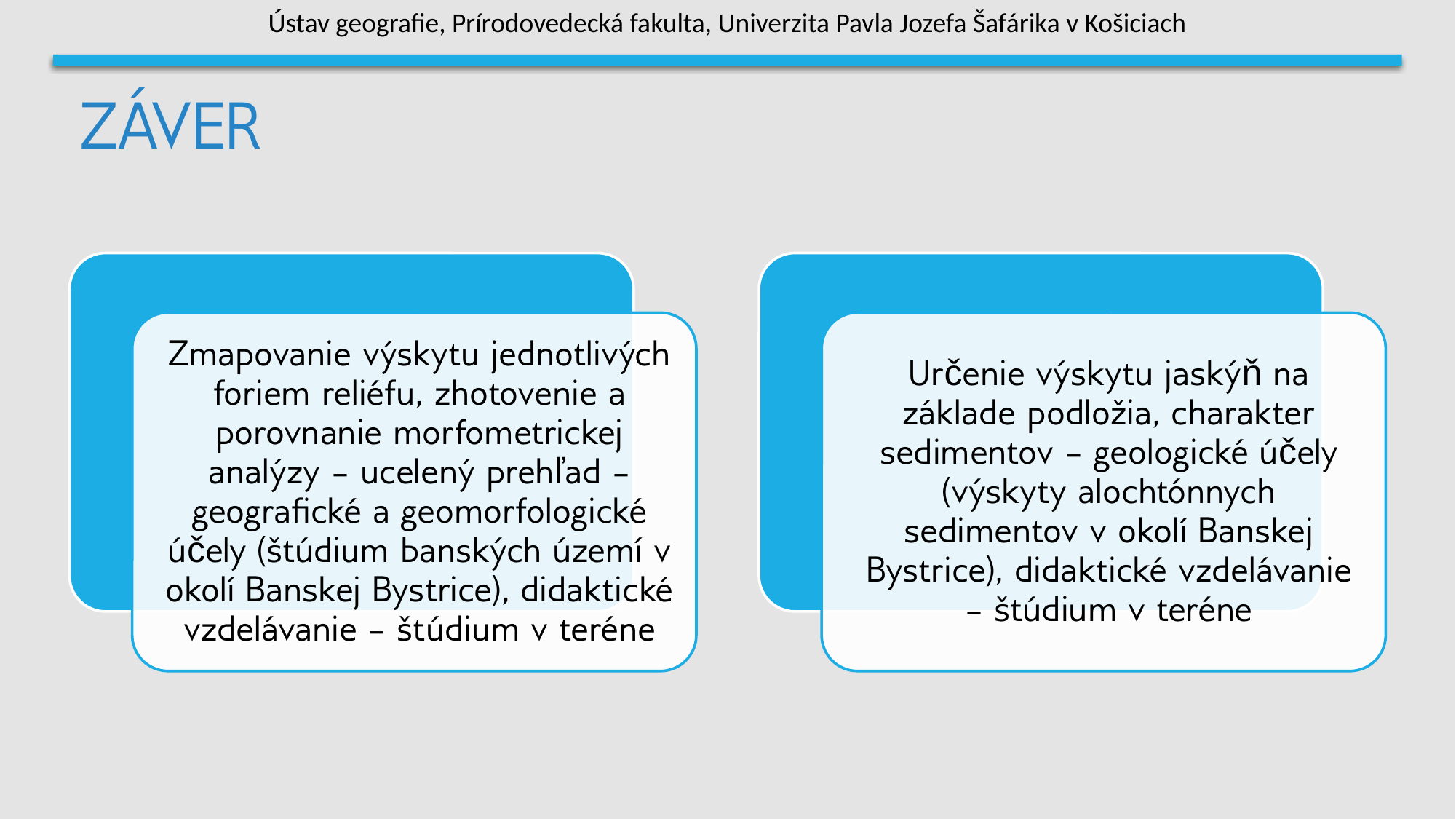

Ústav geografie, Prírodovedecká fakulta, Univerzita Pavla Jozefa Šafárika v Košiciach

# záver
Zmapovanie výskytu jednotlivých foriem reliéfu, zhotovenie a porovnanie morfometrickej analýzy – ucelený prehľad – geografické a geomorfologické účely (štúdium banských území v okolí Banskej Bystrice), didaktické vzdelávanie – štúdium v teréne
Určenie výskytu jaskýň na základe podložia, charakter sedimentov – geologické účely (výskyty alochtónnych sedimentov v okolí Banskej Bystrice), didaktické vzdelávanie – štúdium v teréne